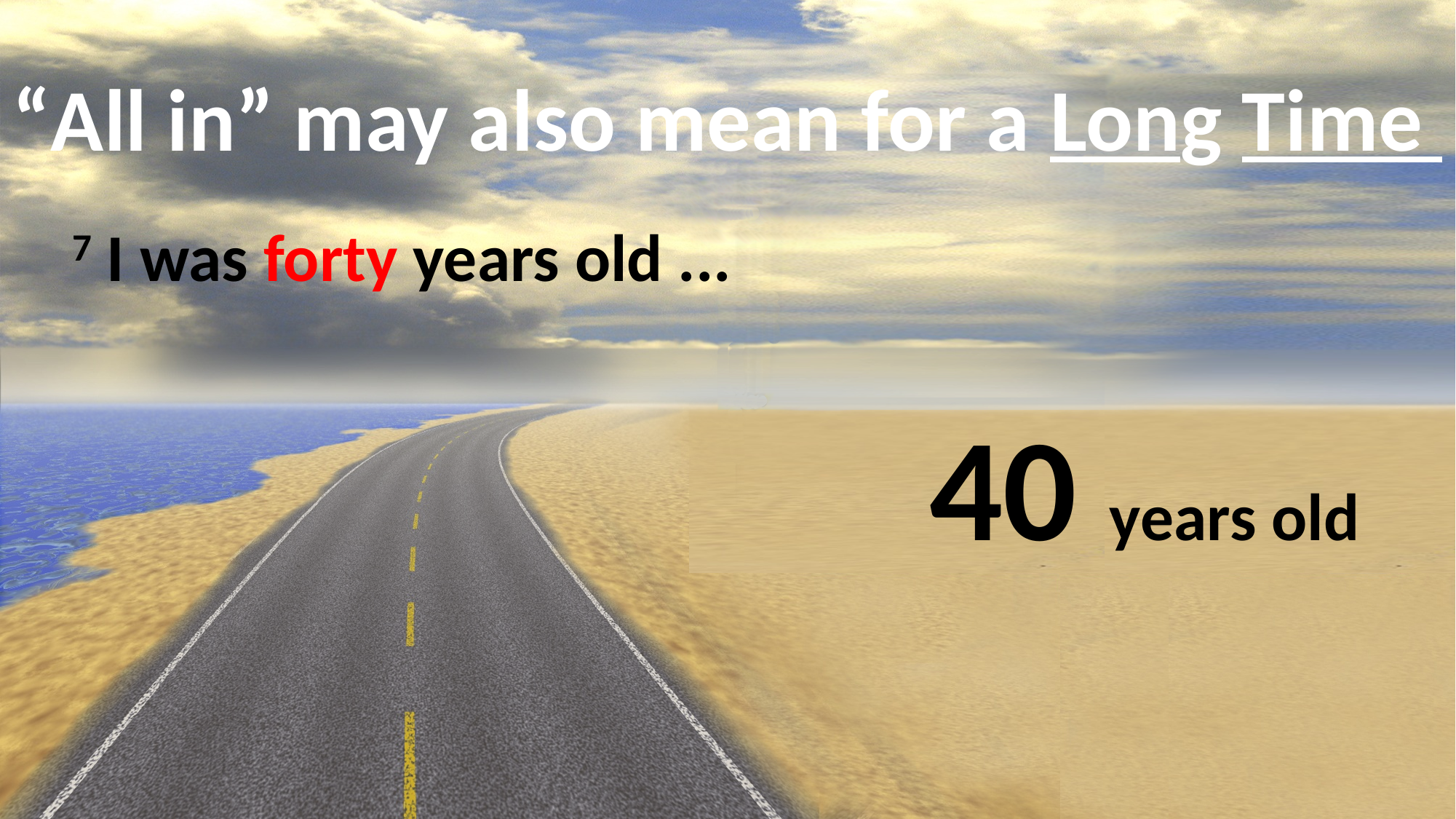

# “All in” may also mean for a Long Time
 7 I was forty years old ...
40 years old